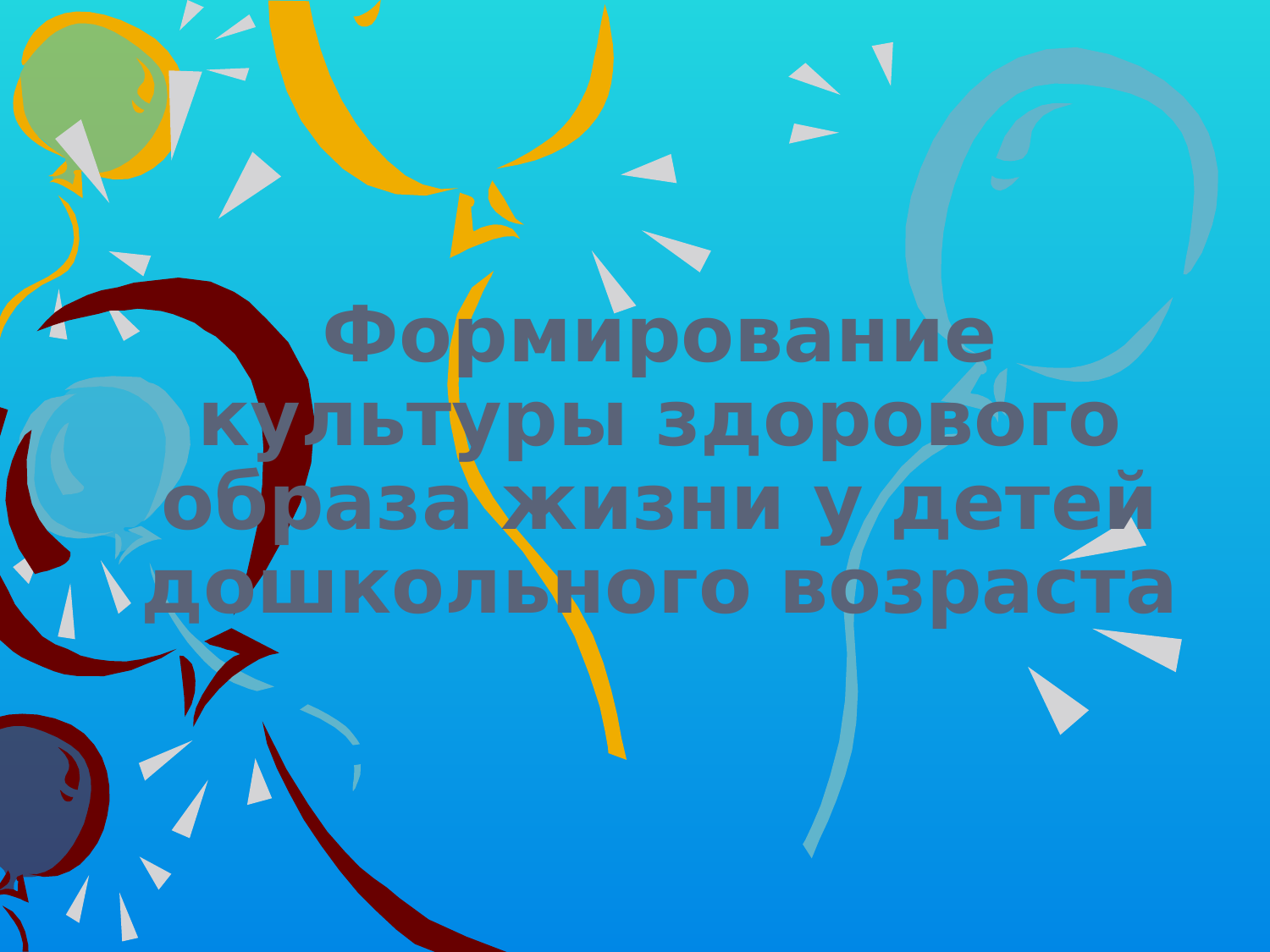

# Формирование культуры здорового образа жизни у детей дошкольного возраста